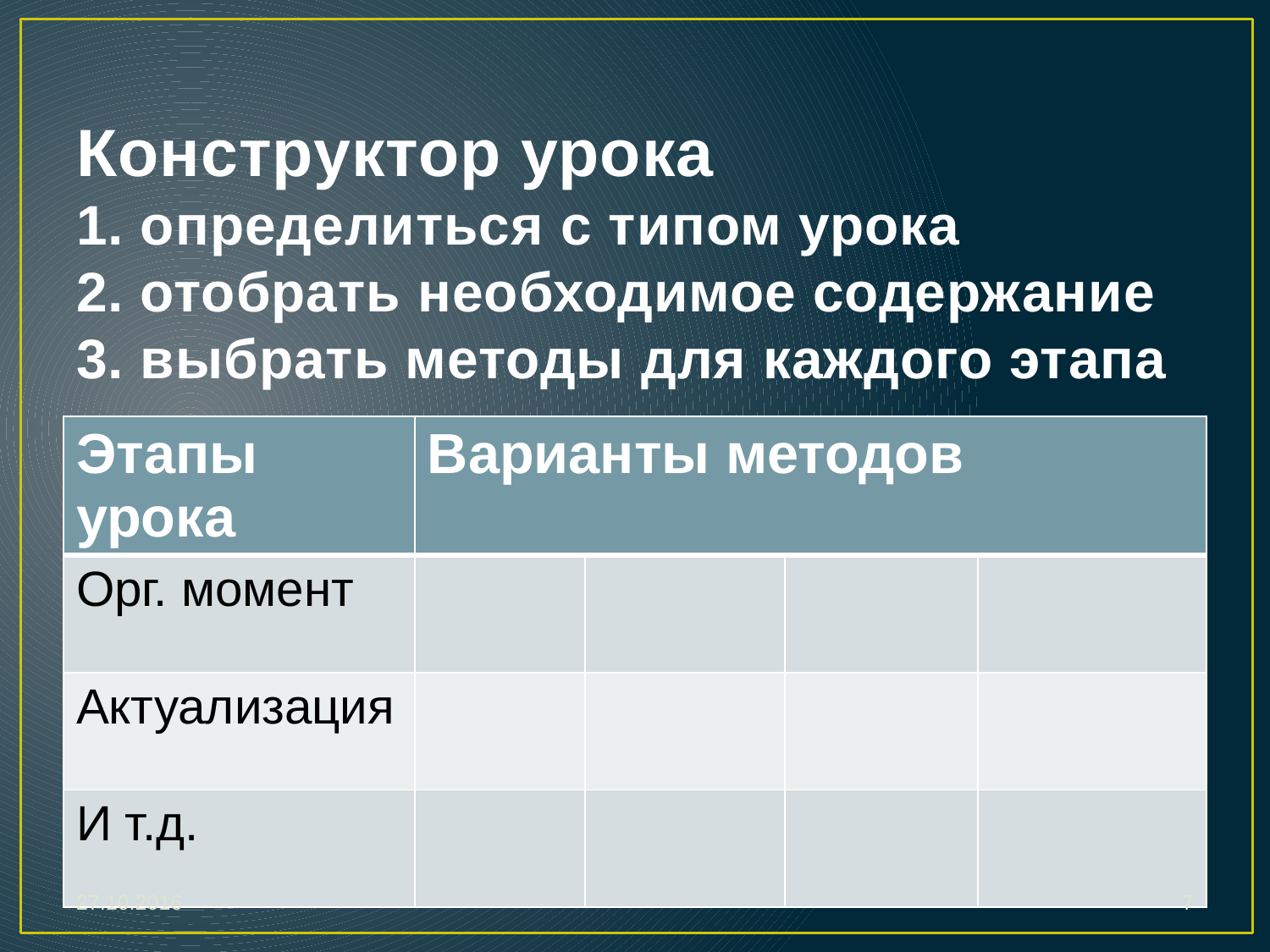

# Конструктор урока 1. определиться с типом урока 2. отобрать необходимое содержание 3. выбрать методы для каждого этапа
| Этапы урока | Варианты методов |  |  |  |
| --- | --- | --- | --- | --- |
| Орг. момент |  |  |  |  |
| Актуализация |  |  |  |  |
| И т.д. |  |  |  |  |
27.10.2016
7